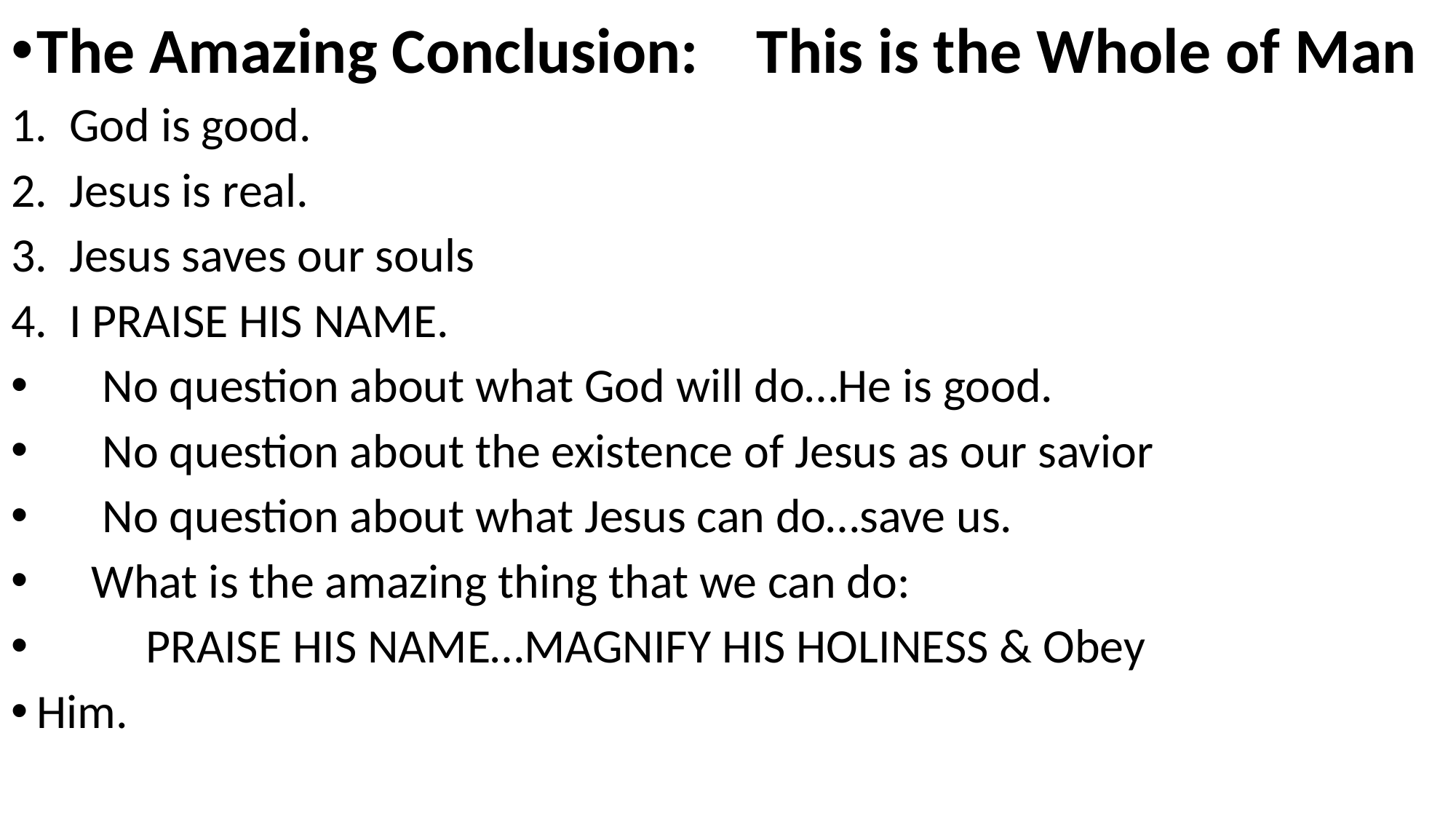

The Amazing Conclusion:    This is the Whole of Man
1.  God is good.
2.  Jesus is real.
3.  Jesus saves our souls
4.  I PRAISE HIS NAME.
      No question about what God will do…He is good.
      No question about the existence of Jesus as our savior
      No question about what Jesus can do…save us.
     What is the amazing thing that we can do:
          PRAISE HIS NAME…MAGNIFY HIS HOLINESS & Obey
Him.